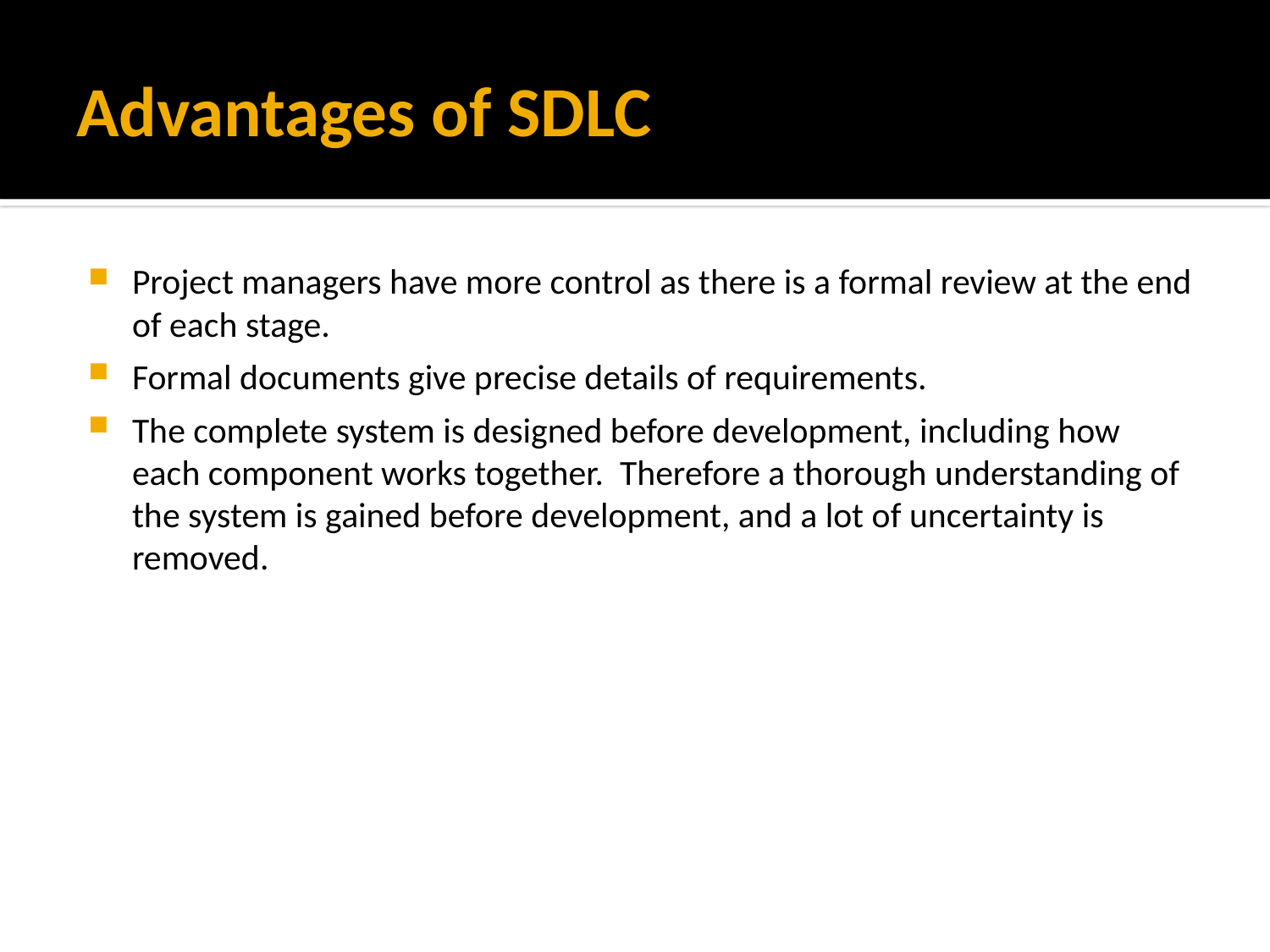

# Advantages of SDLC
Project managers have more control as there is a formal review at the end of each stage.
Formal documents give precise details of requirements.
The complete system is designed before development, including how each component works together.  Therefore a thorough understanding of the system is gained before development, and a lot of uncertainty is removed.